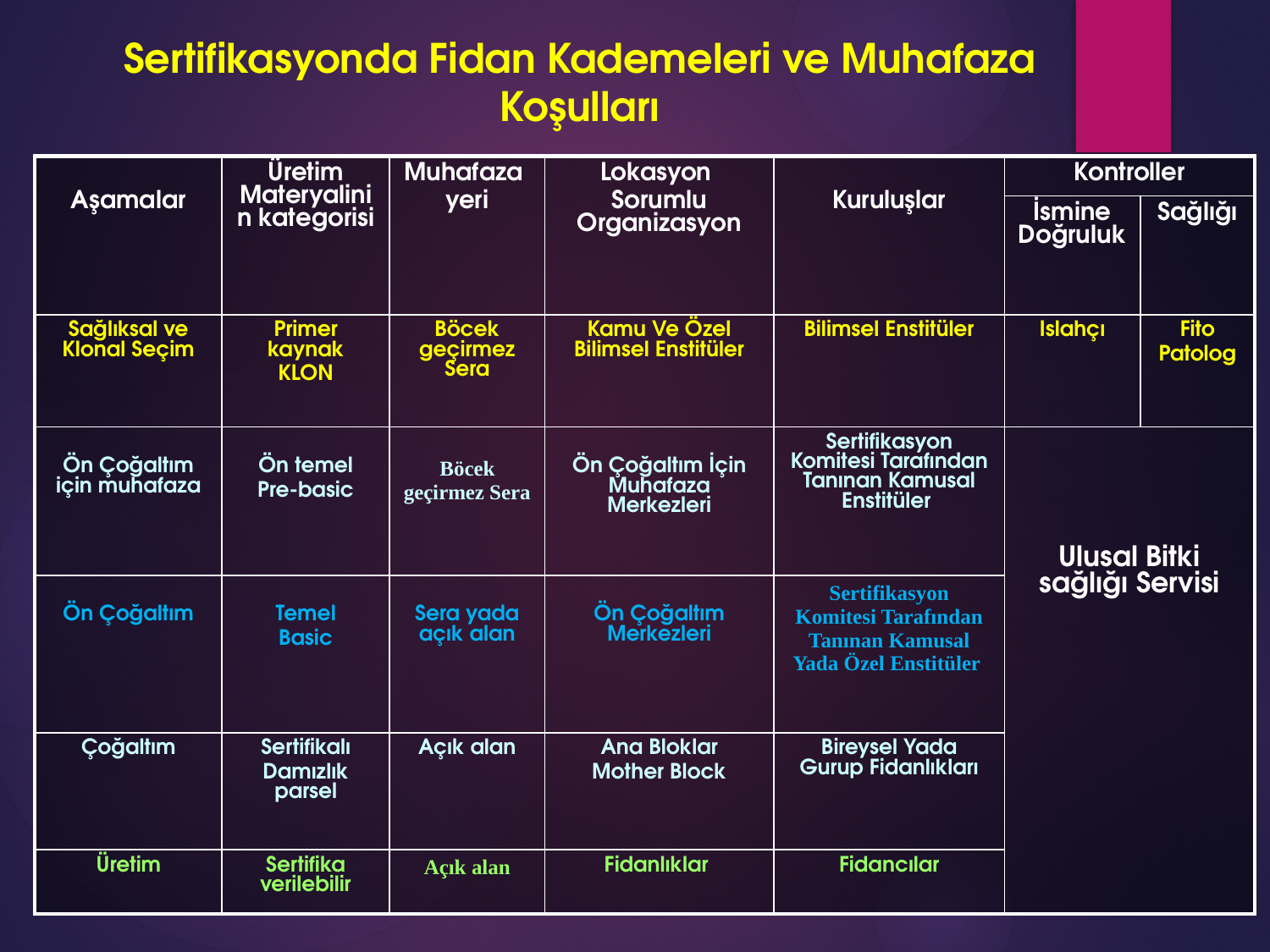

# Sertifikasyonda Fidan Kademeleri ve Muhafaza Koşulları
| Aşamalar | Üretim Materyalinin kategorisi | Muhafaza yeri | Lokasyon Sorumlu Organizasyon | Kuruluşlar | Kontroller |  |
| --- | --- | --- | --- | --- | --- | --- |
|  |  |  |  |  | İsmine Doğruluk | Sağlığı |
| Sağlıksal ve Klonal Seçim | Primer kaynak KLON | Böcek geçirmez Sera | Kamu Ve Özel Bilimsel Enstitüler | Bilimsel Enstitüler | Islahçı | Fito Patolog |
| Ön Çoğaltım için muhafaza | Ön temel Pre-basic | Böcek geçirmez Sera | Ön Çoğaltım İçin Muhafaza Merkezleri | Sertifikasyon Komitesi Tarafından Tanınan Kamusal Enstitüler | Ulusal Bitki sağlığı Servisi |  |
| Ön Çoğaltım | Temel Basic | Sera yada açık alan | Ön Çoğaltım Merkezleri | Sertifikasyon Komitesi Tarafından Tanınan Kamusal Yada Özel Enstitüler |  |  |
| Çoğaltım | Sertifikalı Damızlık parsel | Açık alan | Ana Bloklar Mother Block | Bireysel Yada Gurup Fidanlıkları |  |  |
| Üretim | Sertifika verilebilir | Açık alan | Fidanlıklar | Fidancılar |  |  |